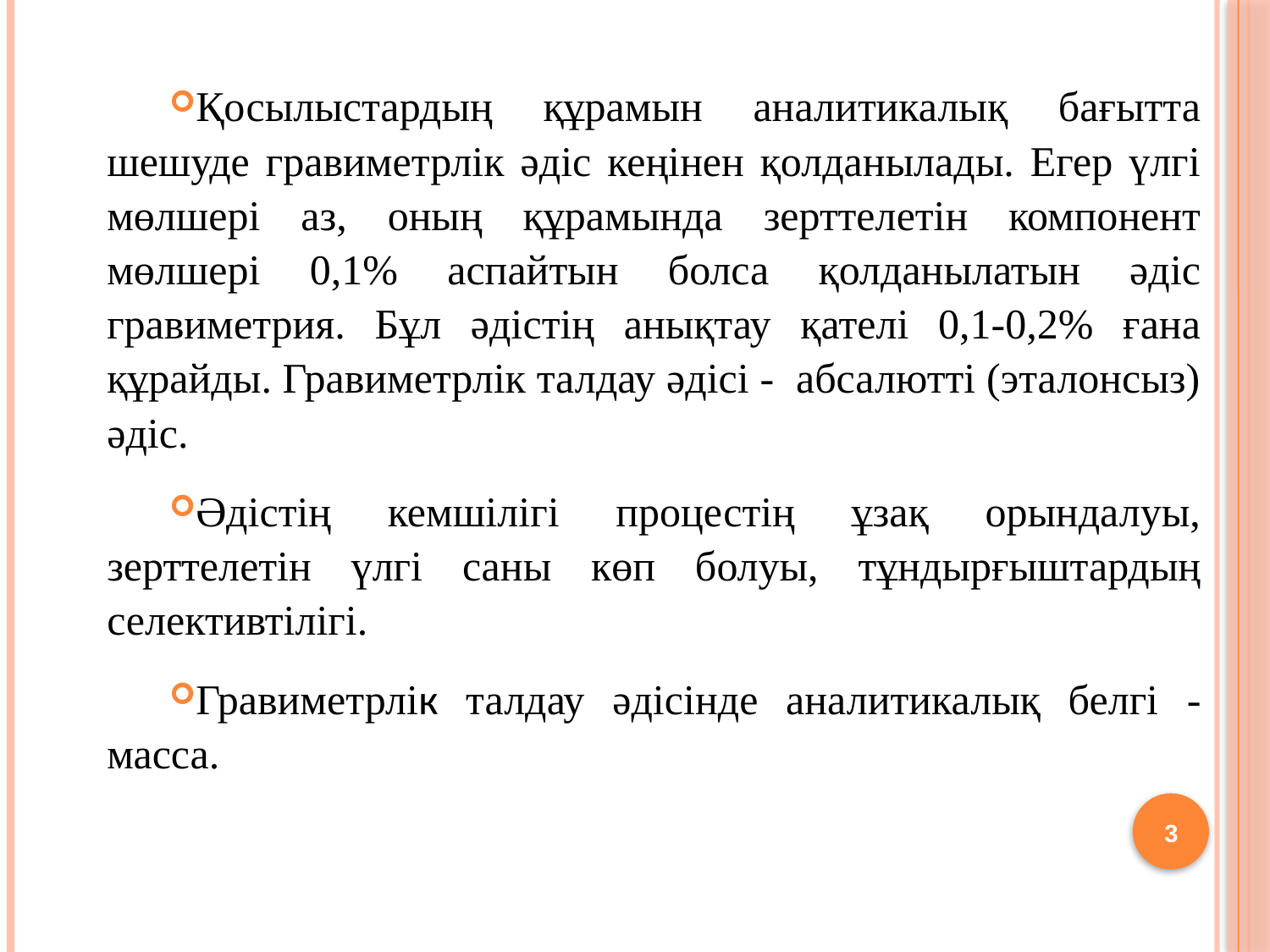

Қосылыстардың құрамын аналитикалық бағытта шешуде гравиметрлік әдіс кеңінен қолданылады. Егер үлгі мөлшері аз, оның құрамында зерттелетін компонент мөлшері 0,1% аспайтын болса қолданылатын әдіс гравиметрия. Бұл әдістің анықтау қателі 0,1-0,2% ғана құрайды. Гравиметрлік талдау әдісі -  абсалютті (эталонсыз) әдіс.
Әдістің кемшілігі процестің ұзақ орындалуы, зерттелетін үлгі саны көп болуы, тұндырғыштардың селективтілігі.
Гравиметрлік талдау әдісінде аналитикалық белгі - масса.

3